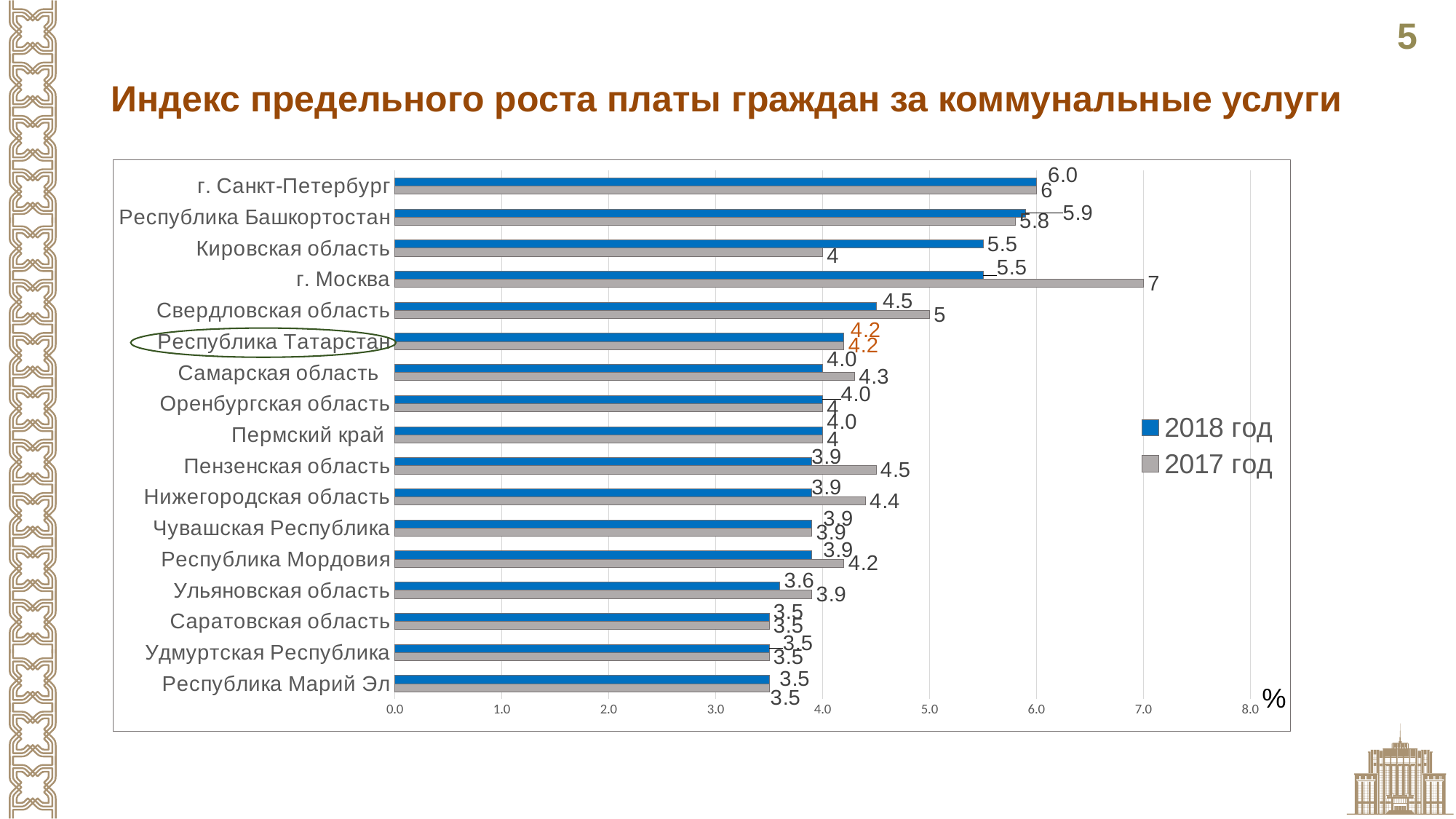

5
Индекс предельного роста платы граждан за коммунальные услуги

### Chart

| Category | 2017 год | 2018 год |
|---|---|---|
| Республика Марий Эл | 3.5 | 3.5 |
| Удмуртская Республика | 3.5 | 3.5 |
| Саратовская область | 3.5 | 3.5 |
| Ульяновская область | 3.9 | 3.6 |
| Республика Мордовия | 4.2 | 3.9 |
| Чувашская Республика | 3.9 | 3.9 |
| Нижегородская область | 4.4 | 3.9 |
| Пензенская область | 4.5 | 3.9 |
| Пермский край  | 4.0 | 4.0 |
| Оренбургская область | 4.0 | 4.0 |
| Самарская область   | 4.3 | 4.0 |
| Республика Татарстан | 4.2 | 4.2 |
| Свердловская область | 5.0 | 4.5 |
| г. Москва | 7.0 | 5.5 |
| Кировская область | 4.0 | 5.5 |
| Республика Башкортостан | 5.8 | 5.9 |
| г. Санкт-Петербург | 6.0 | 6.0 |
%